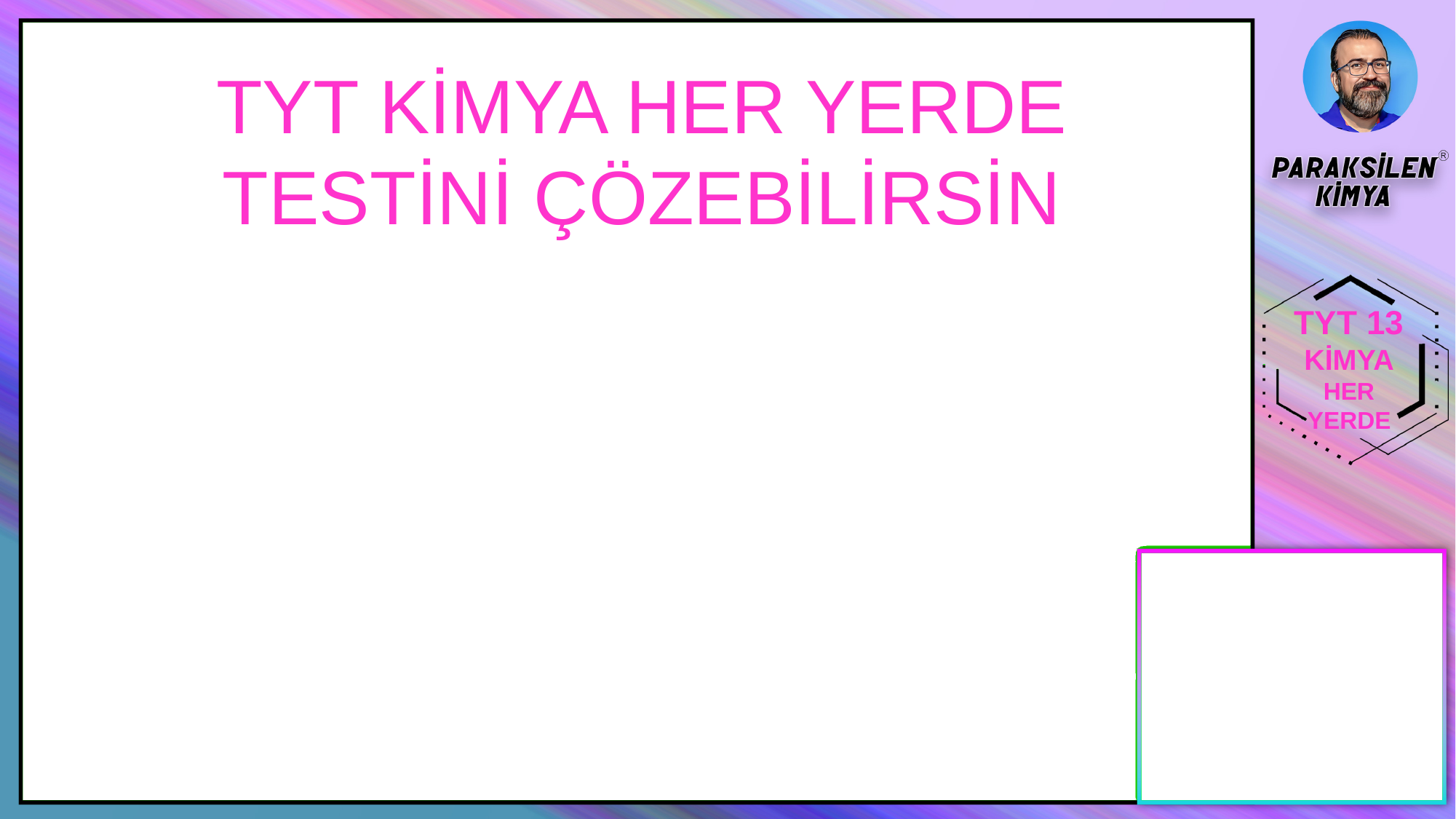

TYT KİMYA HER YERDE
TESTİNİ ÇÖZEBİLİRSİN
TYT 13
KİMYA
HER YERDE